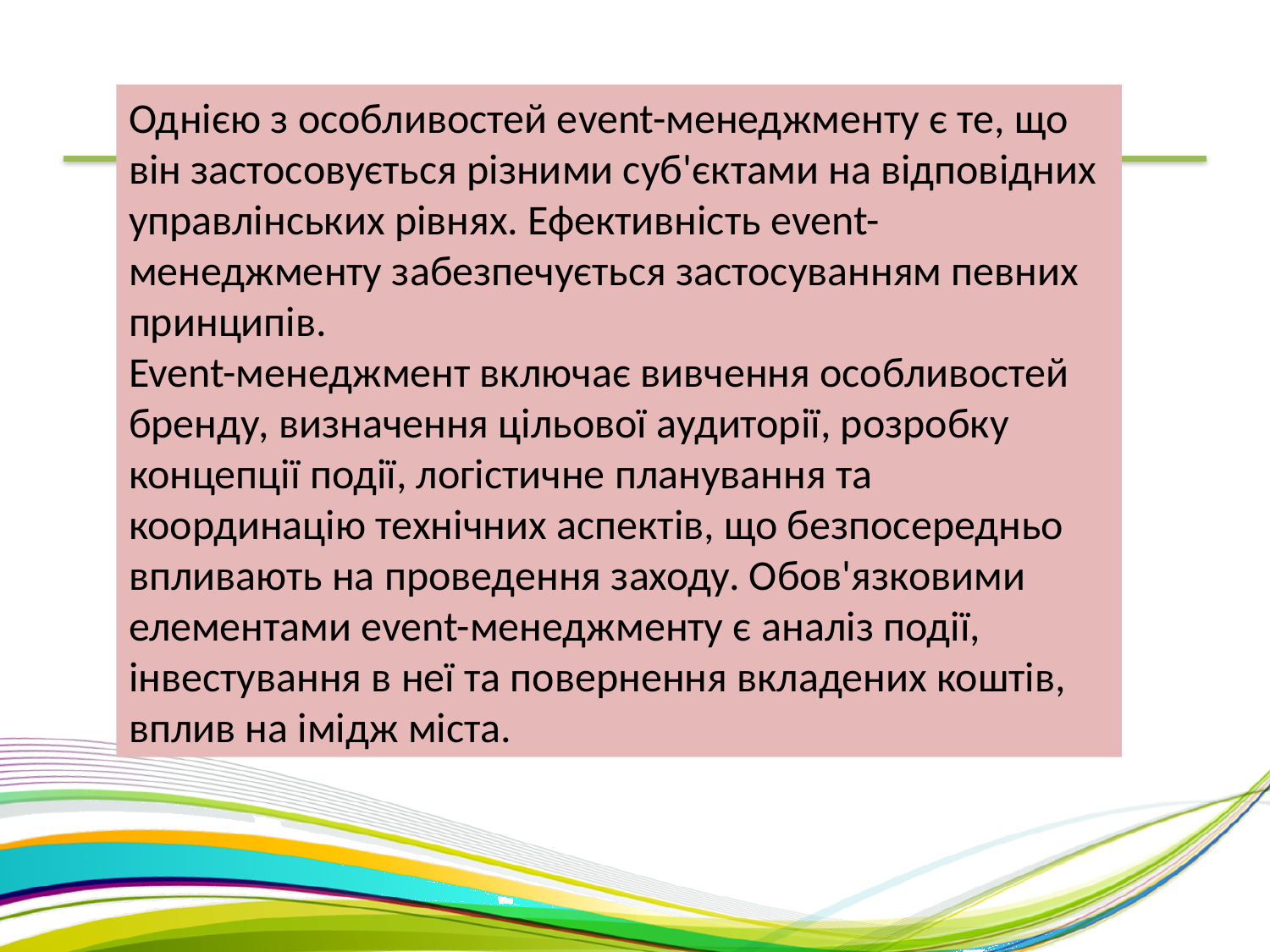

Однією з особливостей еvent-менеджменту є те, що він застосовується різними суб'єктами на відповідних управлінських рівнях. Ефективність еvent-менеджменту забезпечується застосуванням певних принципів.
Event-менеджмент включає вивчення особливостей бренду, визначення цільової аудиторії, розробку концепції події, логістичне планування та координацію технічних аспектів, що безпосередньо впливають на проведення заходу. Обов'язковими елементами еvent-менеджменту є аналіз події, інвестування в неї та повернення вкладених коштів, вплив на імідж міста.